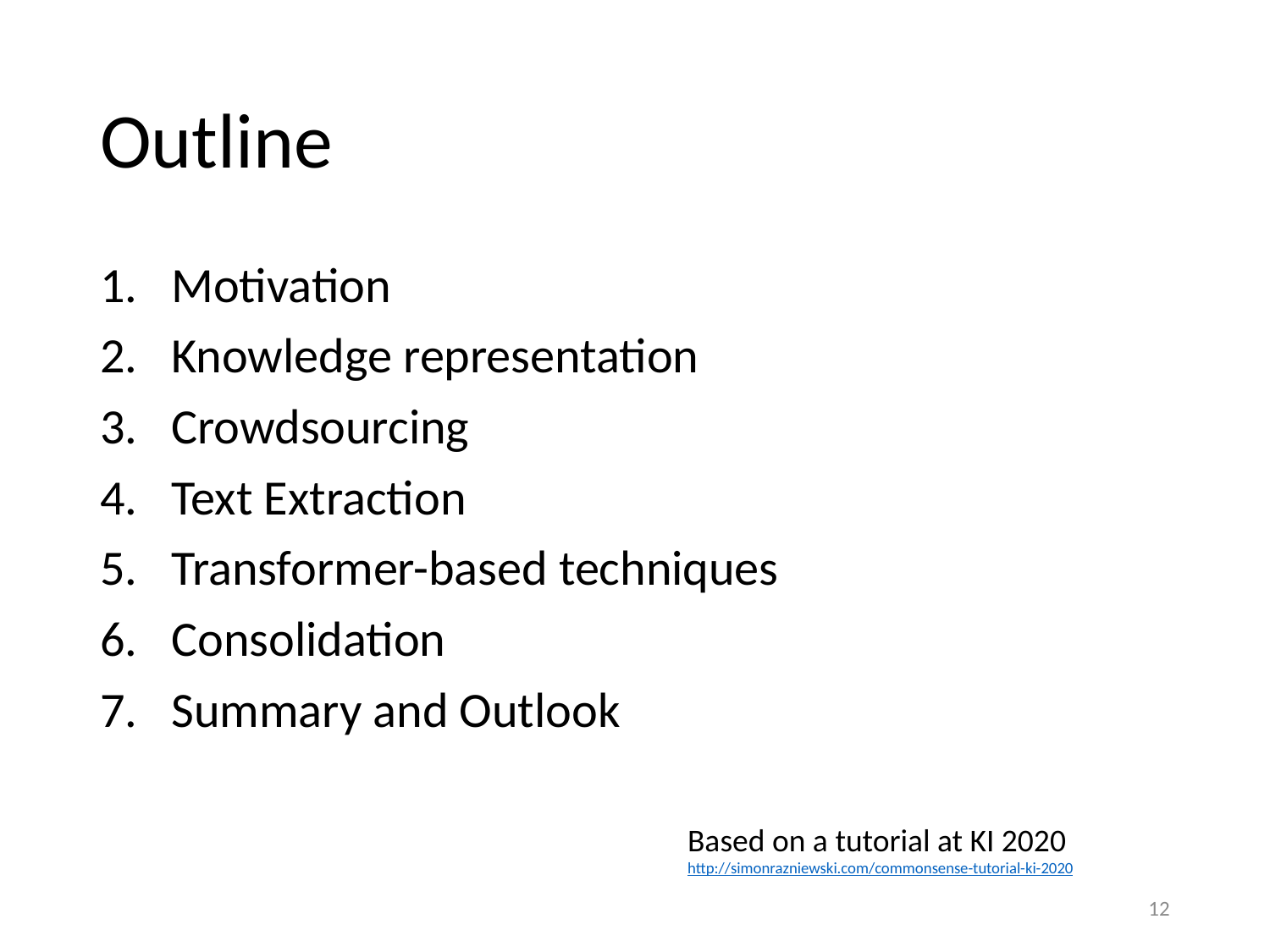

# Outline
Motivation
Knowledge representation
Crowdsourcing
Text Extraction
Transformer-based techniques
Consolidation
Summary and Outlook
Based on a tutorial at KI 2020
http://simonrazniewski.com/commonsense-tutorial-ki-2020

12